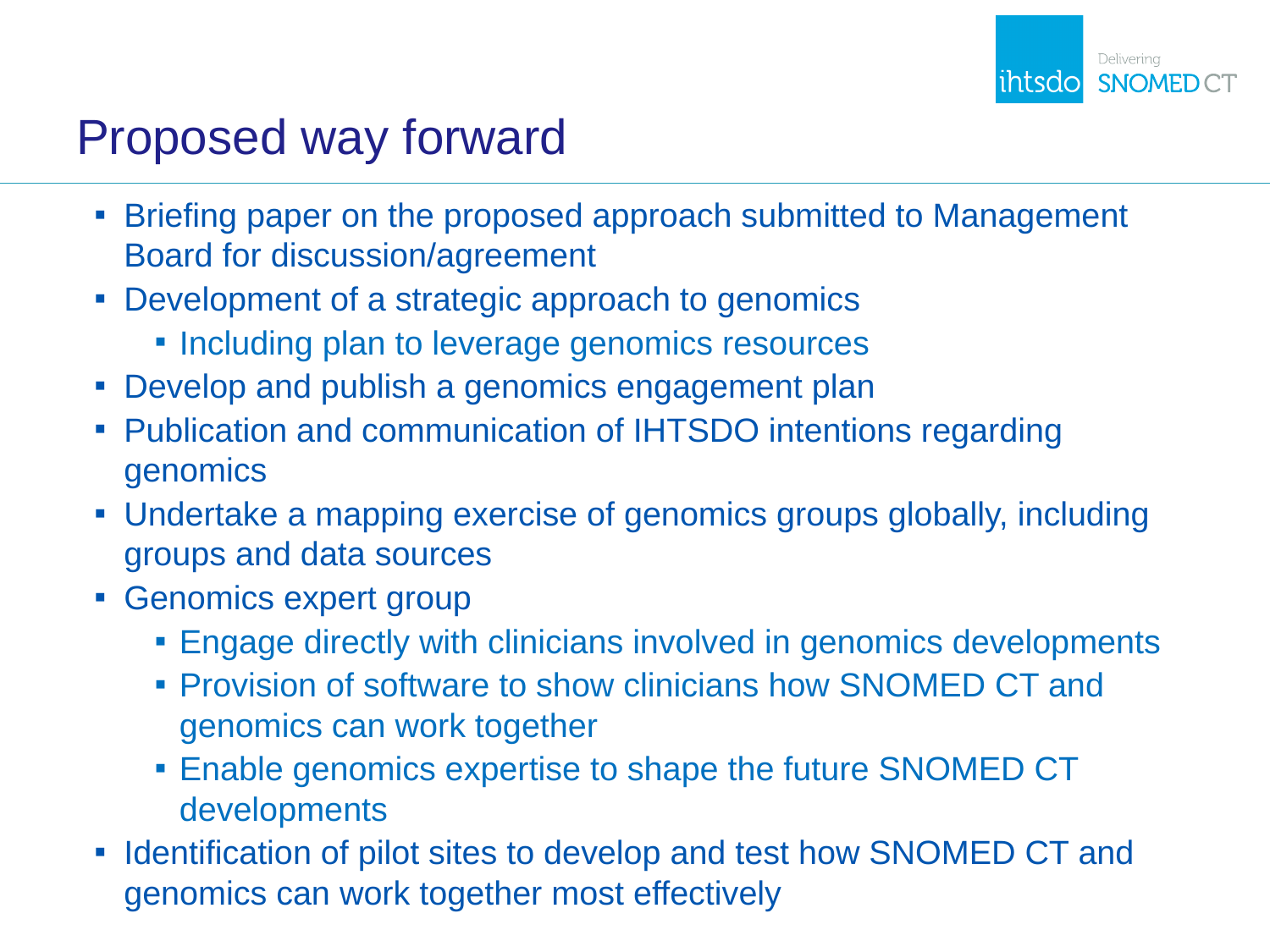

# Proposed way forward
Briefing paper on the proposed approach submitted to Management Board for discussion/agreement
Development of a strategic approach to genomics
Including plan to leverage genomics resources
Develop and publish a genomics engagement plan
Publication and communication of IHTSDO intentions regarding genomics
Undertake a mapping exercise of genomics groups globally, including groups and data sources
Genomics expert group
Engage directly with clinicians involved in genomics developments
Provision of software to show clinicians how SNOMED CT and genomics can work together
Enable genomics expertise to shape the future SNOMED CT developments
Identification of pilot sites to develop and test how SNOMED CT and genomics can work together most effectively